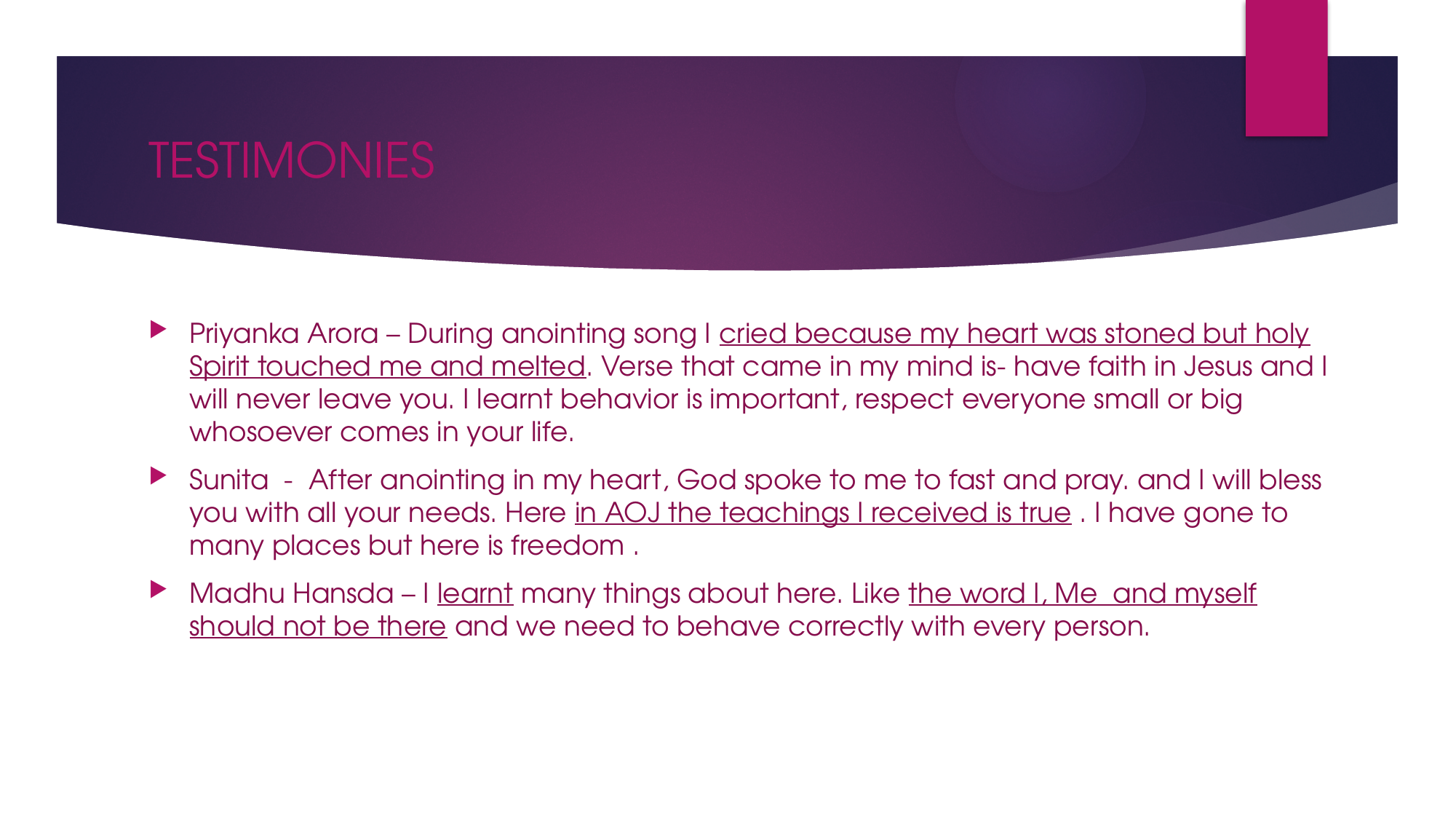

# TESTIMONIES
Priyanka Arora – During anointing song I cried because my heart was stoned but holy Spirit touched me and melted. Verse that came in my mind is- have faith in Jesus and I will never leave you. I learnt behavior is important, respect everyone small or big whosoever comes in your life.
Sunita  -  After anointing in my heart, God spoke to me to fast and pray. and I will bless you with all your needs. Here in AOJ the teachings I received is true . I have gone to many places but here is freedom .
Madhu Hansda – I learnt many things about here. Like the word I, Me  and myself should not be there and we need to behave correctly with every person.